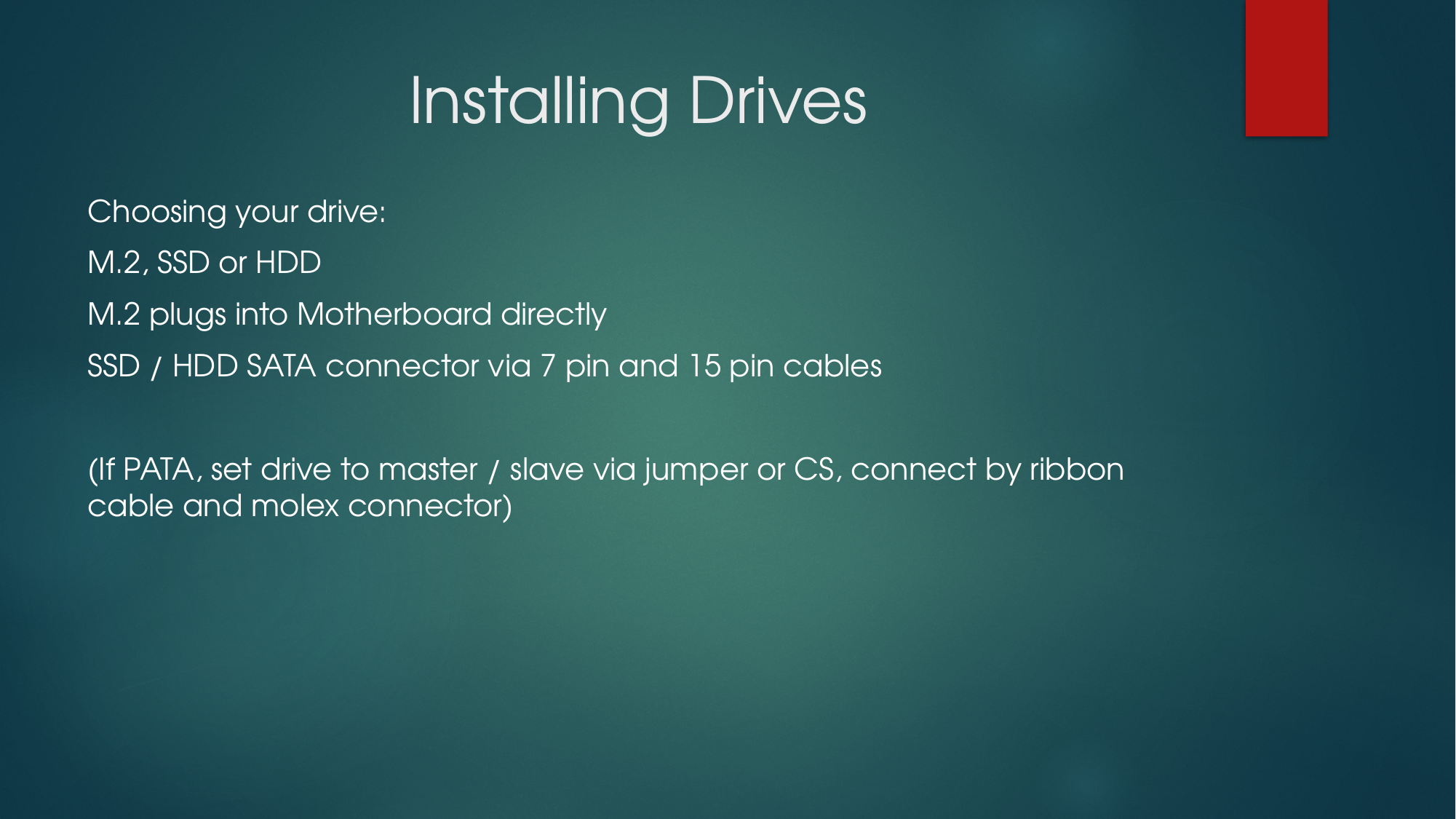

# Installing Drives
Choosing your drive:
M.2, SSD or HDD
M.2 plugs into Motherboard directly
SSD / HDD SATA connector via 7 pin and 15 pin cables

(If PATA, set drive to master / slave via jumper or CS, connect by ribbon cable and molex connector)